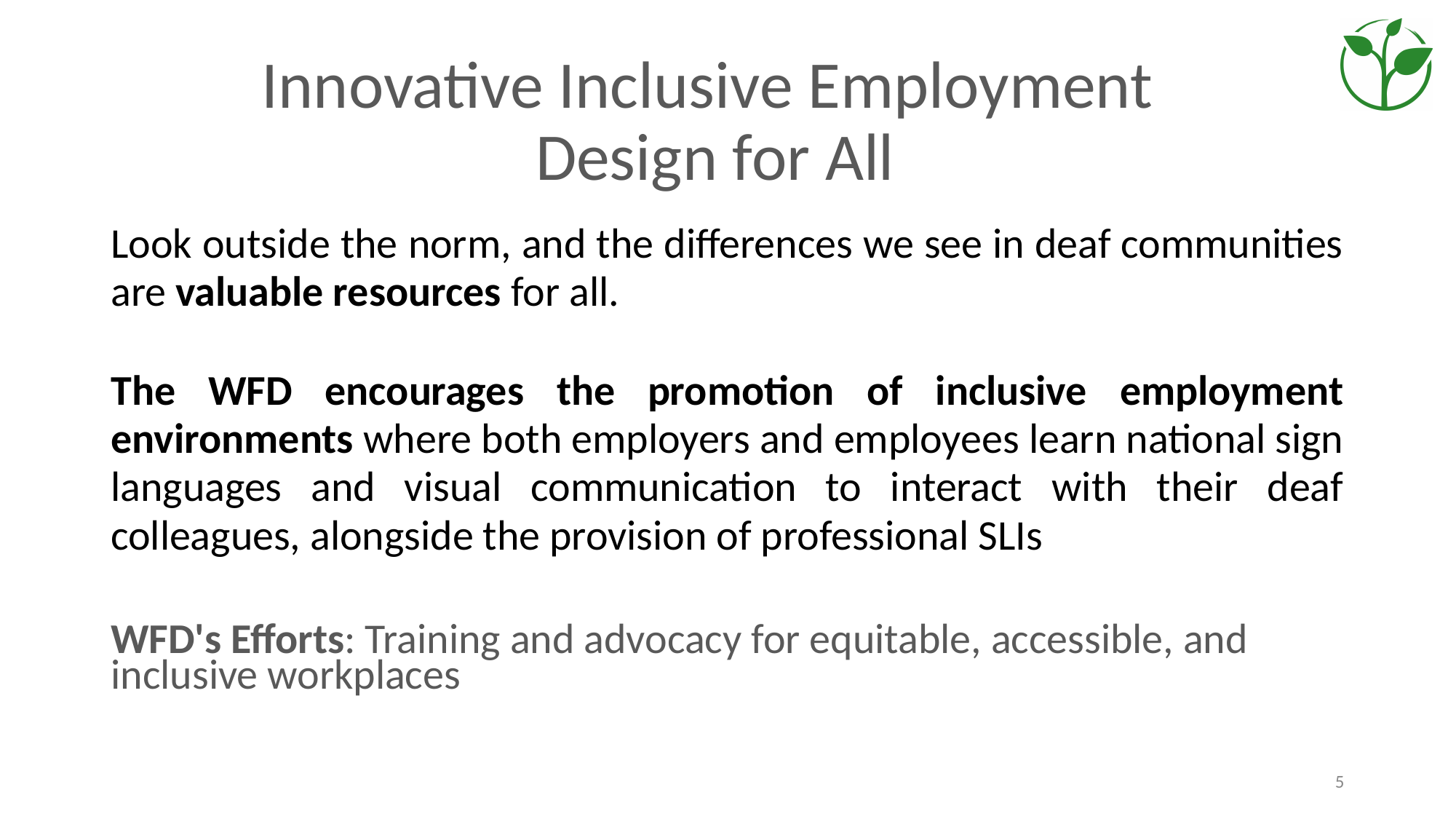

# Innovative Inclusive Employment
Design for All
Look outside the norm, and the differences we see in deaf communities are valuable resources for all.

The WFD encourages the promotion of inclusive employment environments where both employers and employees learn national sign languages and visual communication to interact with their deaf colleagues, alongside the provision of professional SLIs

WFD's Efforts: Training and advocacy for equitable, accessible, and inclusive workplaces
5